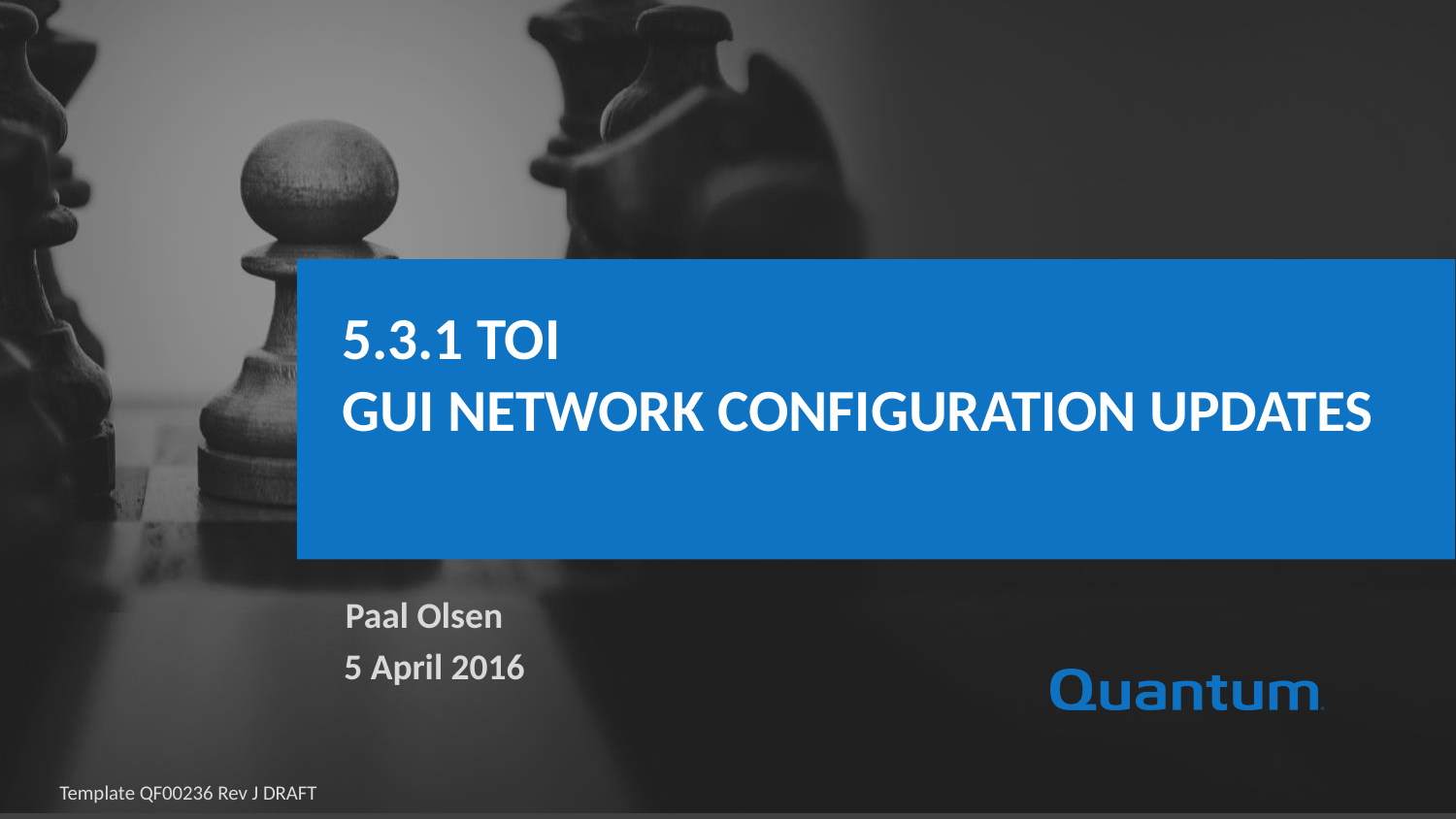

5.3.1 TOI
GUI Network Configuration UPDATES
Paal Olsen
5 April 2016